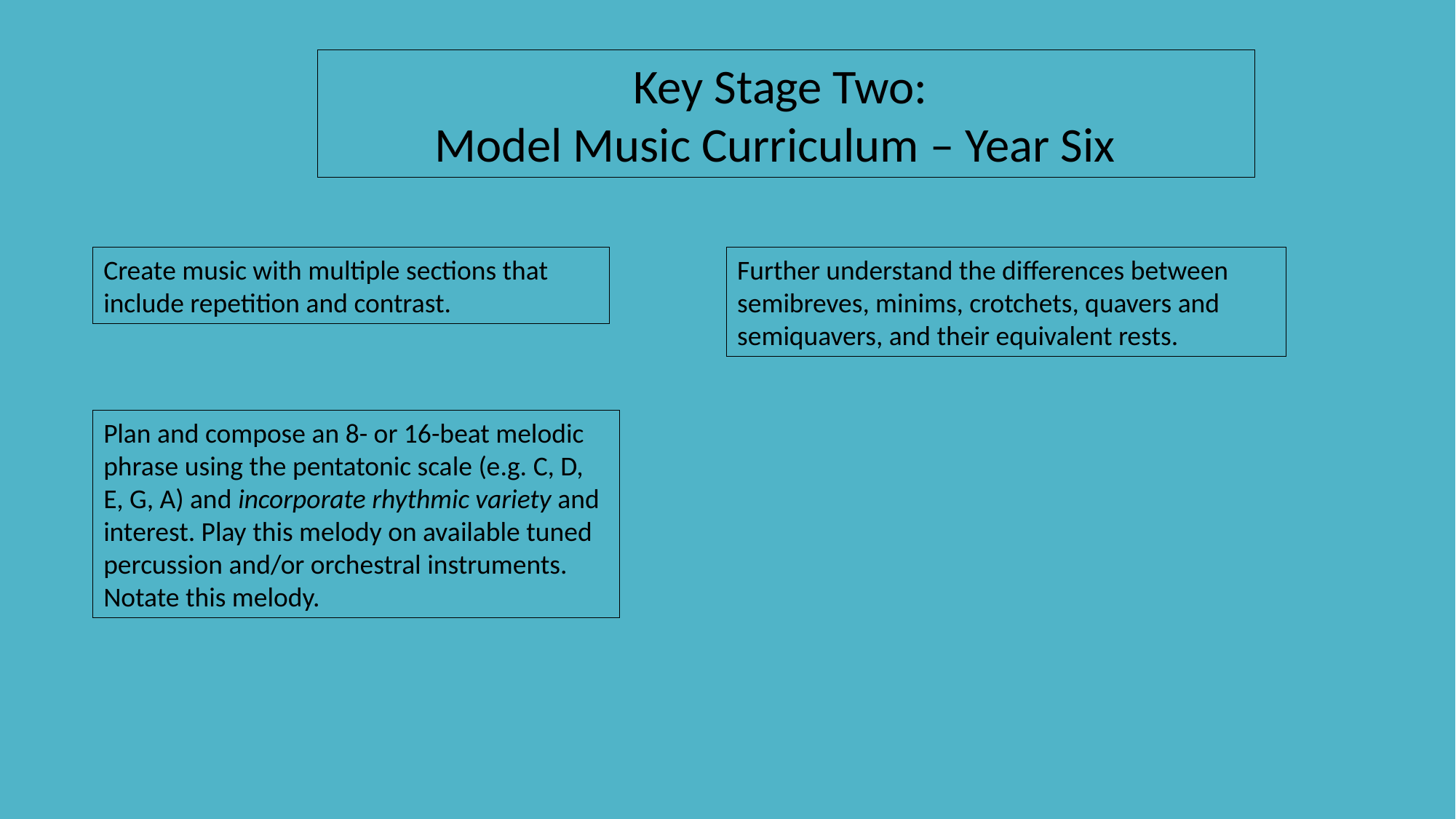

Key Stage Two:
Model Music Curriculum – Year Six
Create music with multiple sections that include repetition and contrast.
Further understand the differences between semibreves, minims, crotchets, quavers and semiquavers, and their equivalent rests.
Plan and compose an 8- or 16-beat melodic phrase using the pentatonic scale (e.g. C, D, E, G, A) and incorporate rhythmic variety and interest. Play this melody on available tuned percussion and/or orchestral instruments. Notate this melody.